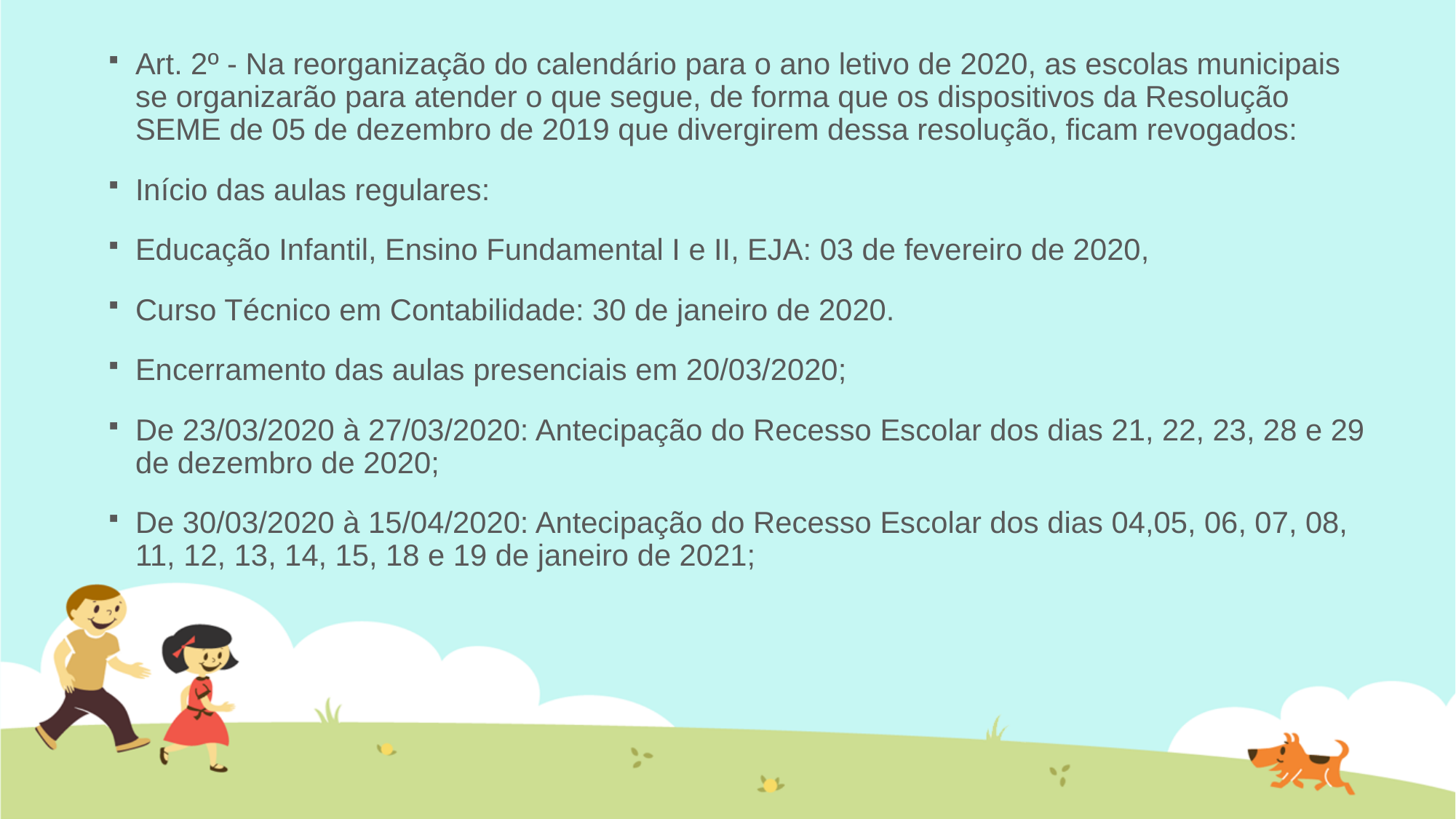

Art. 2º - Na reorganização do calendário para o ano letivo de 2020, as escolas municipais se organizarão para atender o que segue, de forma que os dispositivos da Resolução SEME de 05 de dezembro de 2019 que divergirem dessa resolução, ficam revogados:
Início das aulas regulares:
Educação Infantil, Ensino Fundamental I e II, EJA: 03 de fevereiro de 2020,
Curso Técnico em Contabilidade: 30 de janeiro de 2020.
Encerramento das aulas presenciais em 20/03/2020;
De 23/03/2020 à 27/03/2020: Antecipação do Recesso Escolar dos dias 21, 22, 23, 28 e 29 de dezembro de 2020;
De 30/03/2020 à 15/04/2020: Antecipação do Recesso Escolar dos dias 04,05, 06, 07, 08, 11, 12, 13, 14, 15, 18 e 19 de janeiro de 2021;